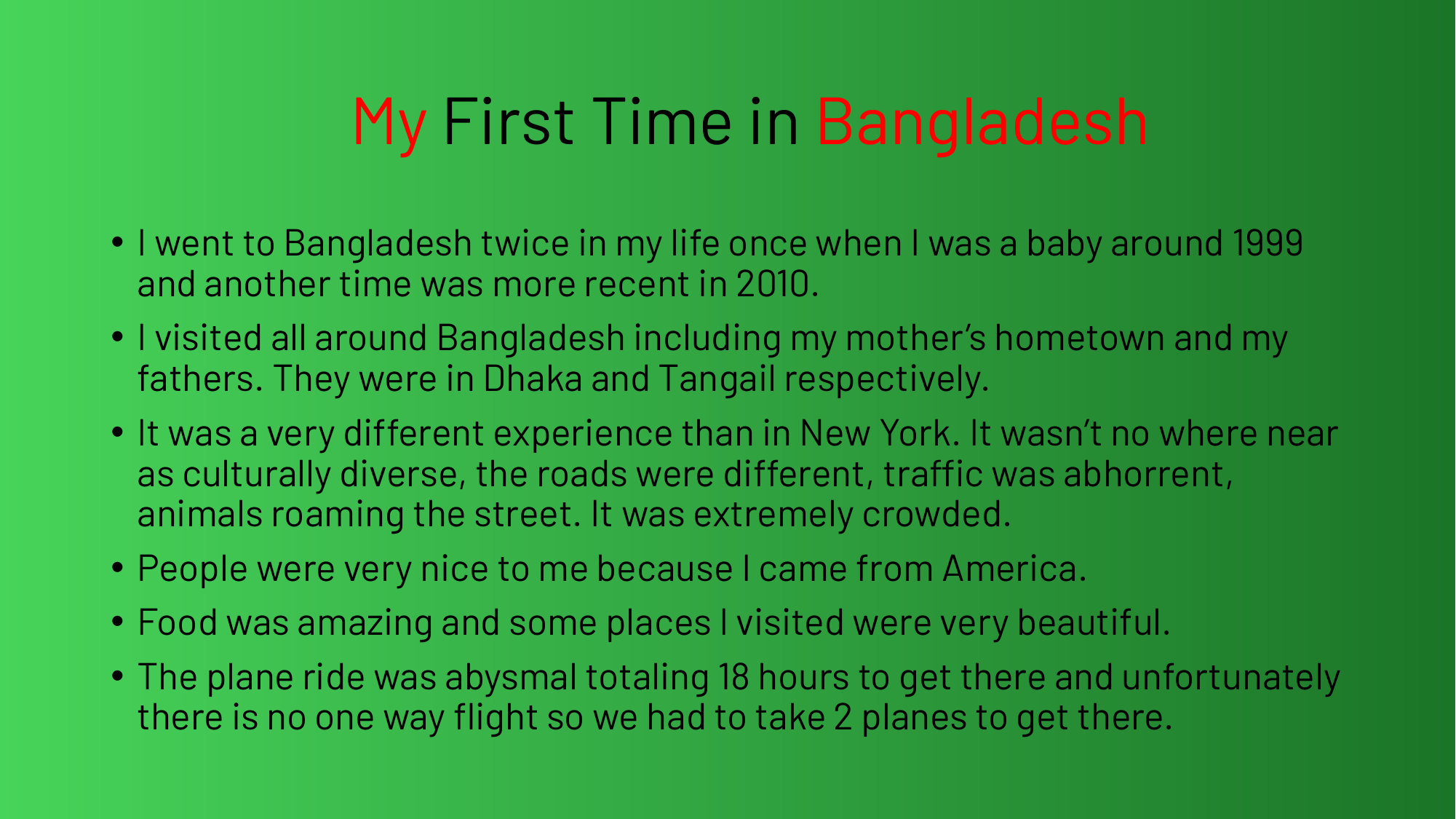

# My First Time in Bangladesh
I went to Bangladesh twice in my life once when I was a baby around 1999 and another time was more recent in 2010.
I visited all around Bangladesh including my mother’s hometown and my fathers. They were in Dhaka and Tangail respectively.
It was a very different experience than in New York. It wasn’t no where near as culturally diverse, the roads were different, traffic was abhorrent, animals roaming the street. It was extremely crowded.
People were very nice to me because I came from America.
Food was amazing and some places I visited were very beautiful.
The plane ride was abysmal totaling 18 hours to get there and unfortunately there is no one way flight so we had to take 2 planes to get there.